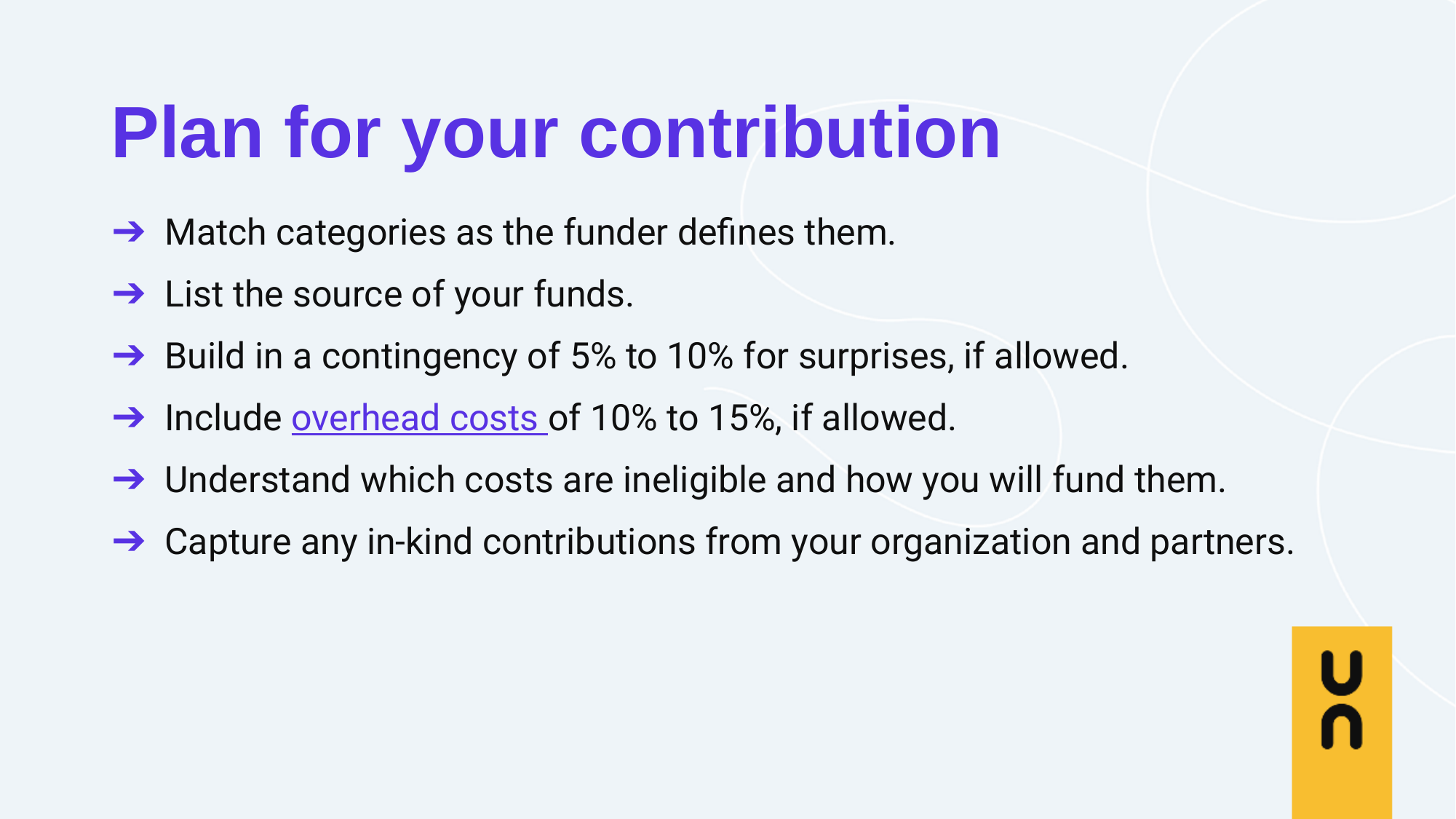

Plan for your contribution
Match categories as the funder defines them.
List the source of your funds.
Build in a contingency of 5% to 10% for surprises, if allowed.
Include overhead costs of 10% to 15%, if allowed.
Understand which costs are ineligible and how you will fund them.
Capture any in-kind contributions from your organization and partners.